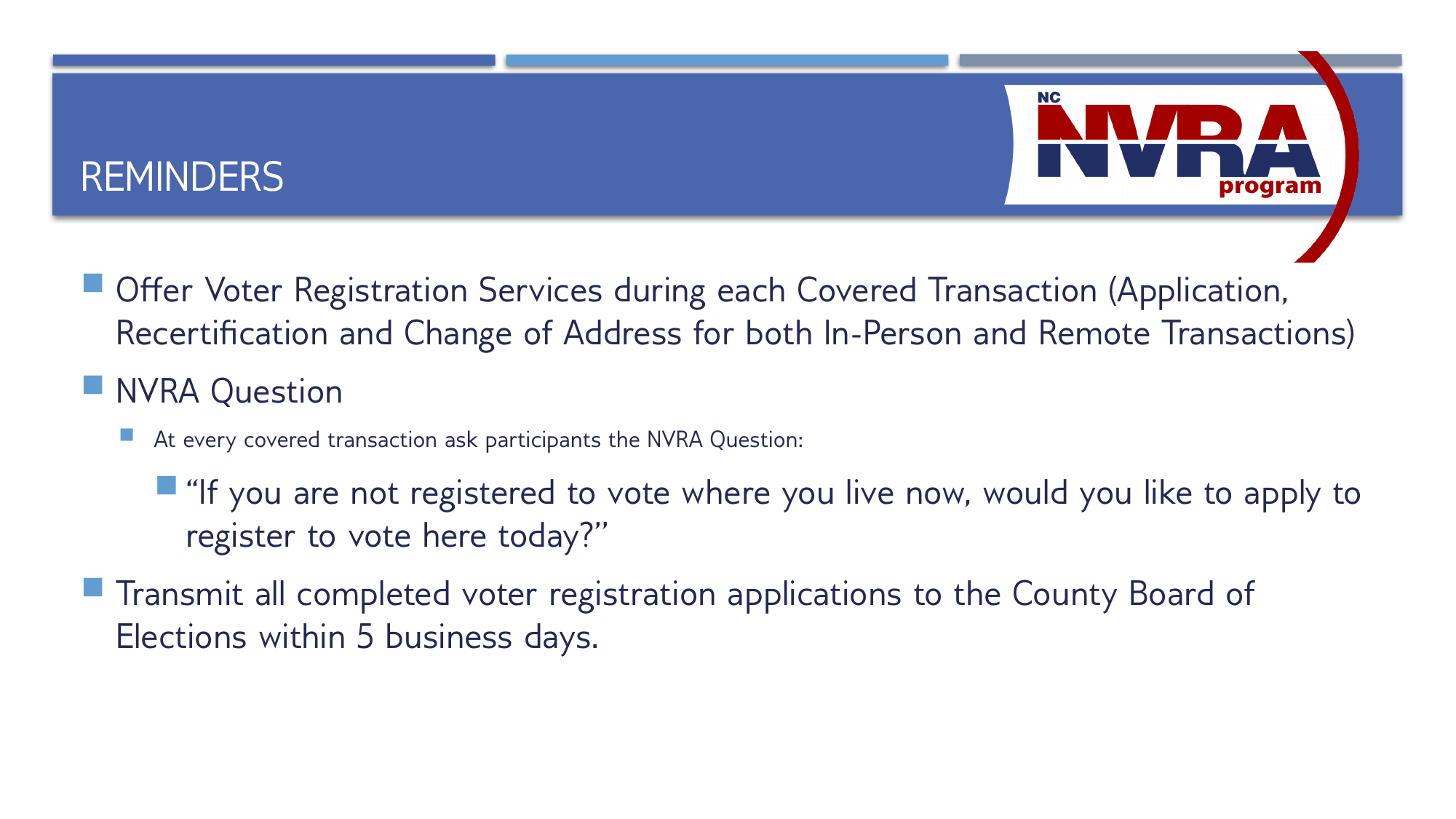

# reminders
Offer Voter Registration Services during each Covered Transaction (Application, Recertification and Change of Address for both In-Person and Remote Transactions)
NVRA Question
At every covered transaction ask participants the NVRA Question:
“If you are not registered to vote where you live now, would you like to apply to register to vote here today?’’
Transmit all completed voter registration applications to the County Board of Elections within 5 business days.